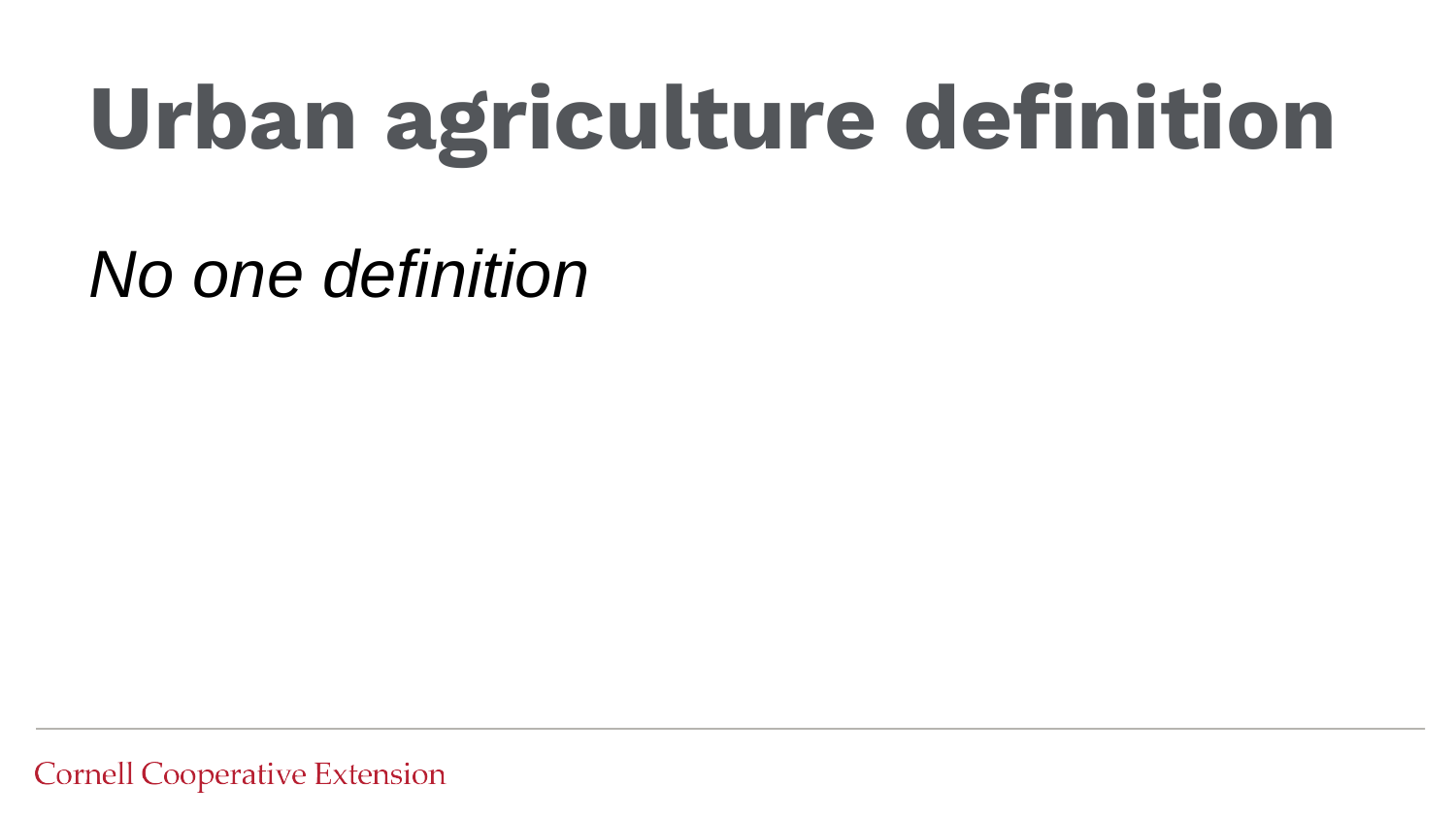

# Urban agriculture definition
No one definition